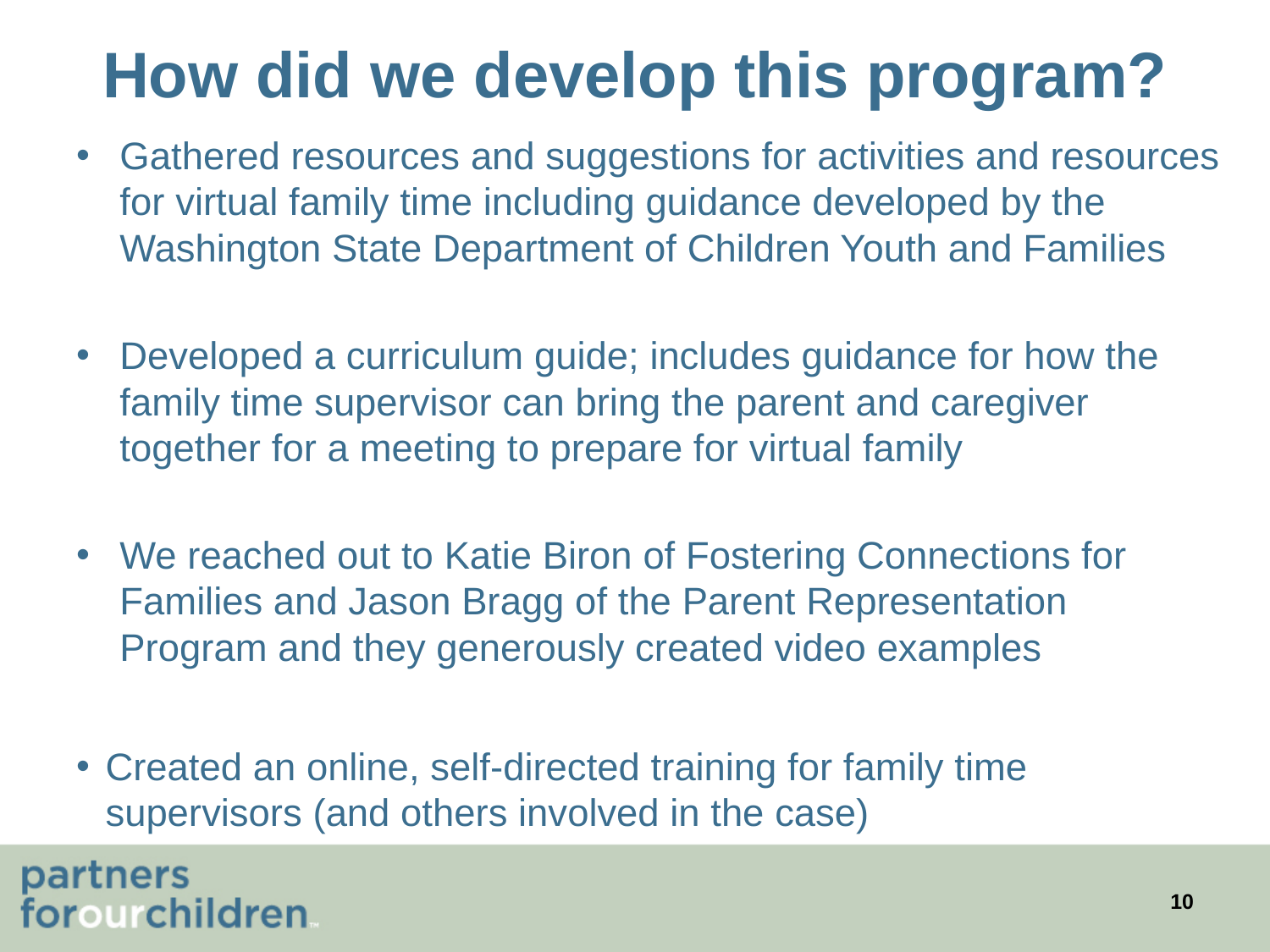

# How did we develop this program?
Gathered resources and suggestions for activities and resources for virtual family time including guidance developed by the Washington State Department of Children Youth and Families

Developed a curriculum guide; includes guidance for how the family time supervisor can bring the parent and caregiver together for a meeting to prepare for virtual family

We reached out to Katie Biron of Fostering Connections for Families and Jason Bragg of the Parent Representation Program and they generously created video examples

Created an online, self-directed training for family time supervisors (and others involved in the case)
10